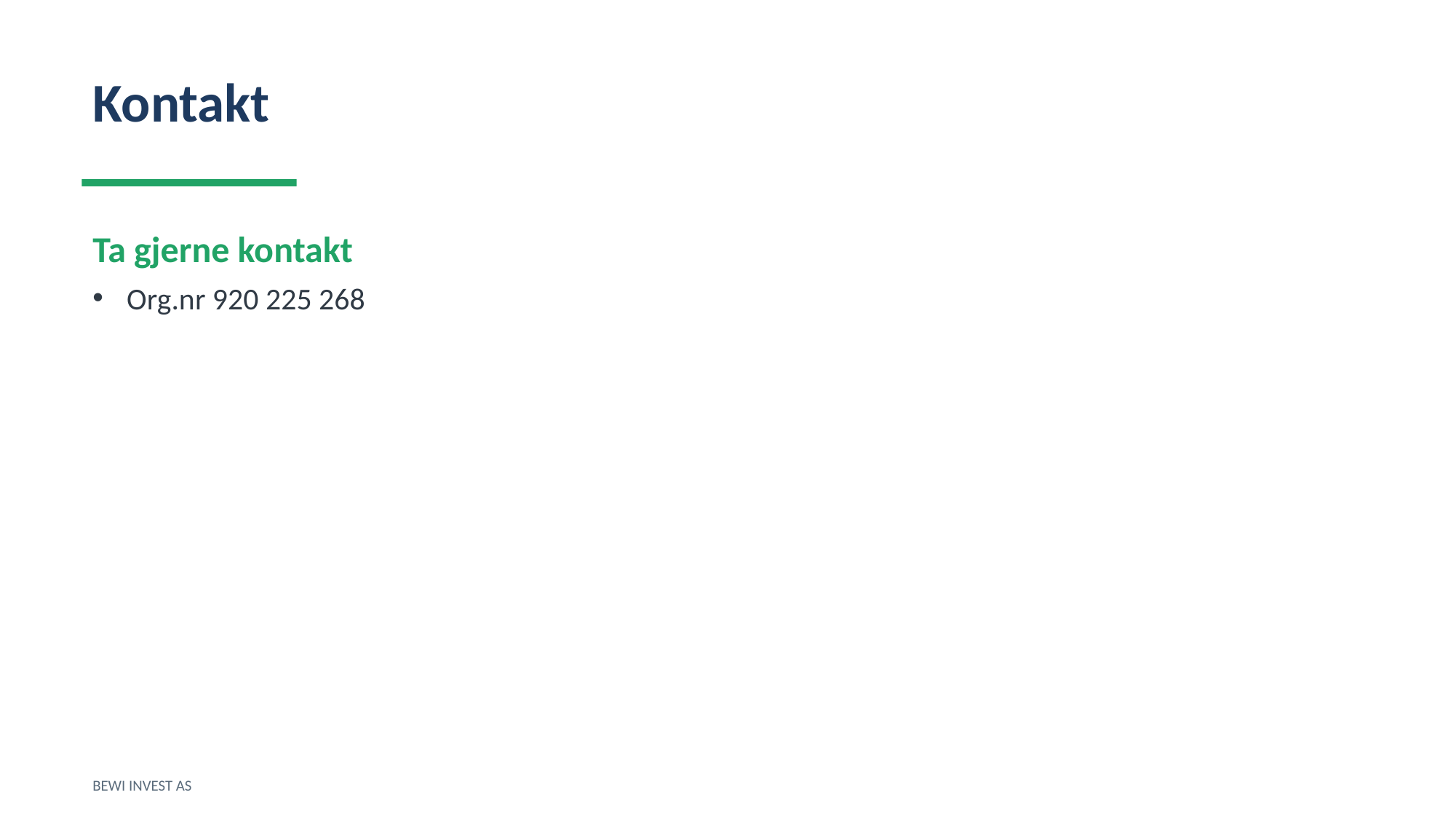

Kontakt

Ta gjerne kontakt
Org.nr 920 225 268
BEWI INVEST AS